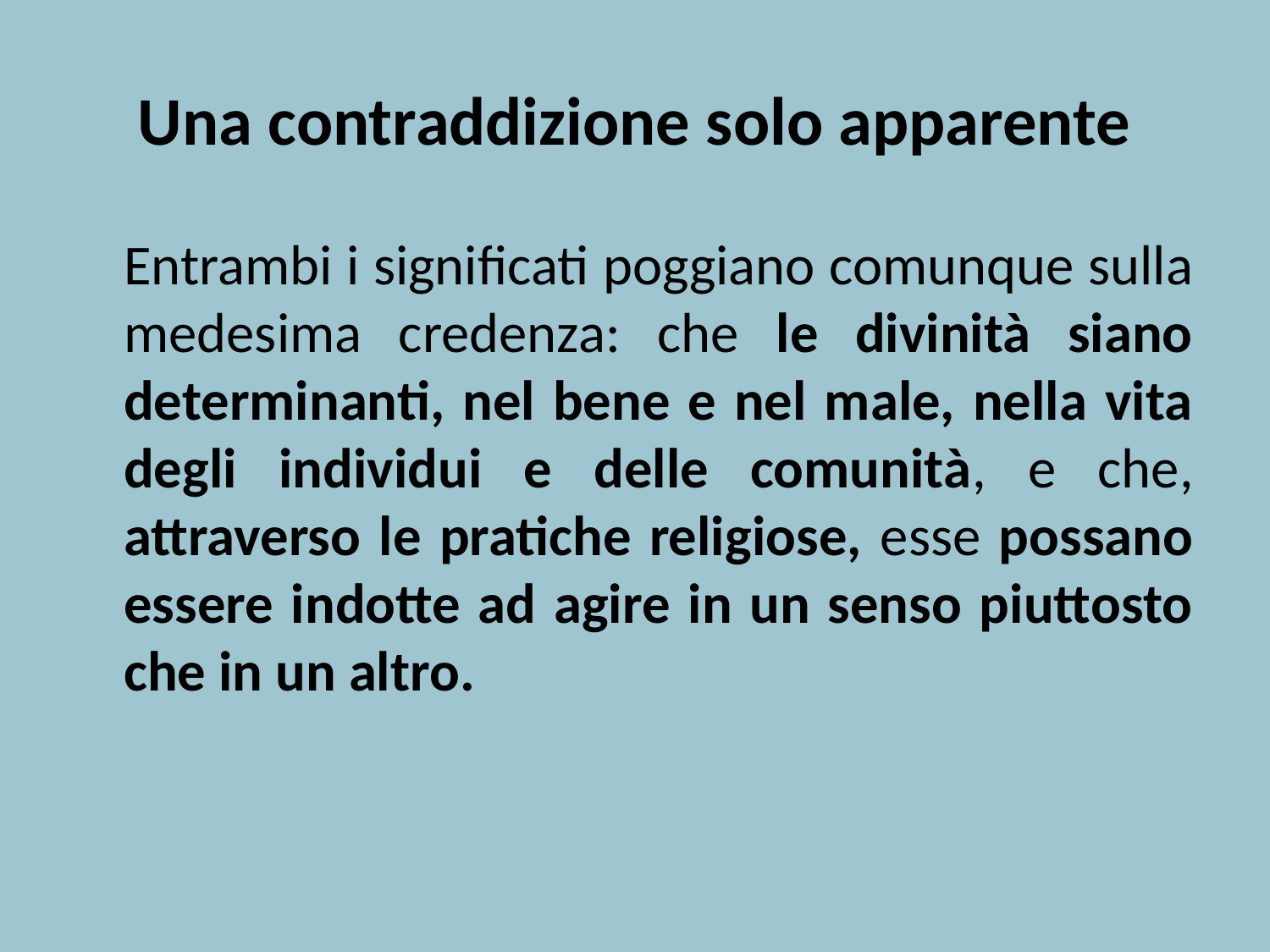

# Una contraddizione solo apparente
	Entrambi i significati poggiano comunque sulla medesima credenza: che le divinità siano determinanti, nel bene e nel male, nella vita degli individui e delle comunità, e che, attraverso le pratiche religiose, esse possano essere indotte ad agire in un senso piuttosto che in un altro.